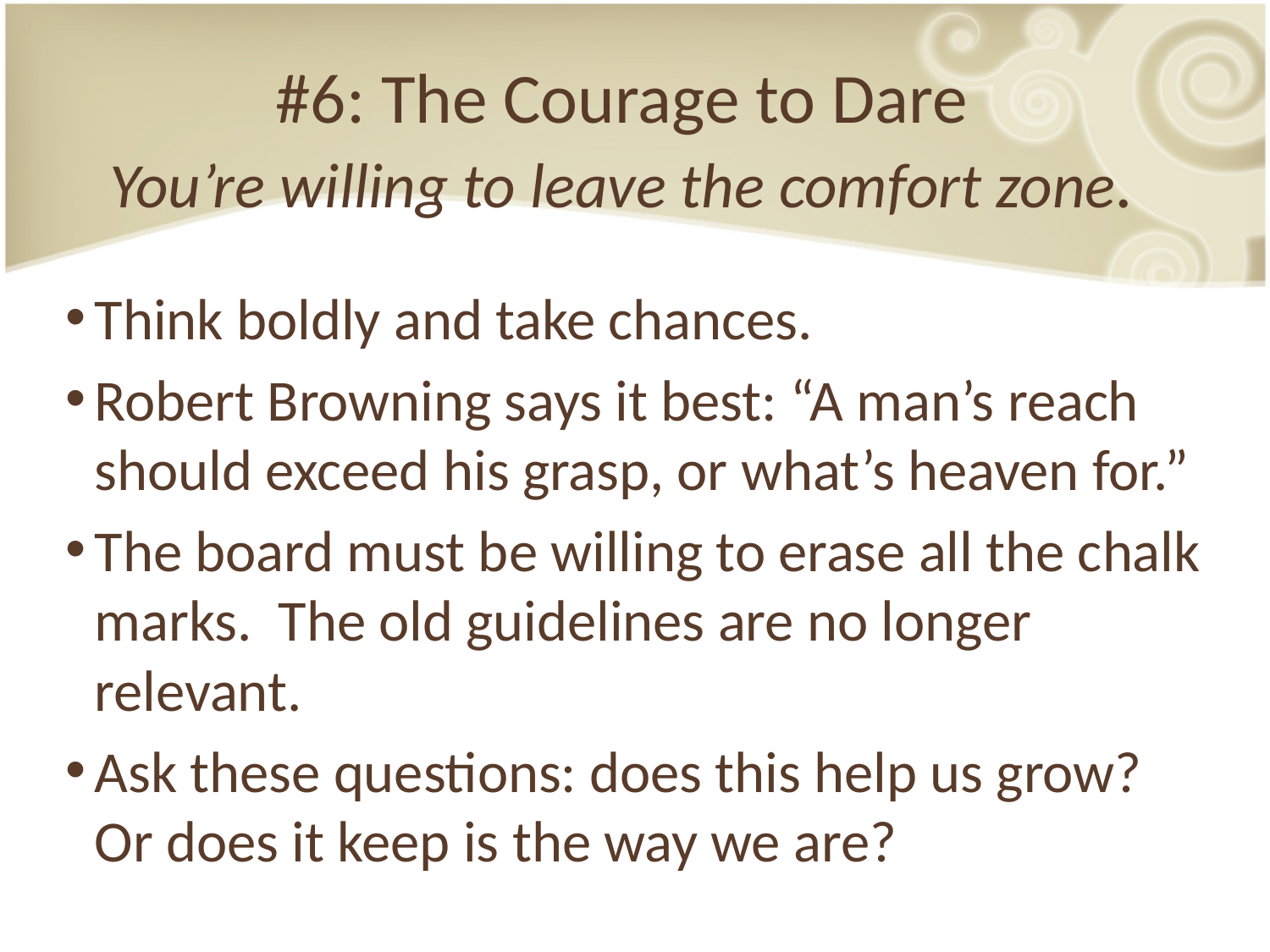

#6: The Courage to Dare
You’re willing to leave the comfort zone.

Think boldly and take chances.
Robert Browning says it best: “A man’s reach should exceed his grasp, or what’s heaven for.”
The board must be willing to erase all the chalk marks.  The old guidelines are no longer relevant.
Ask these questions: does this help us grow? Or does it keep is the way we are?